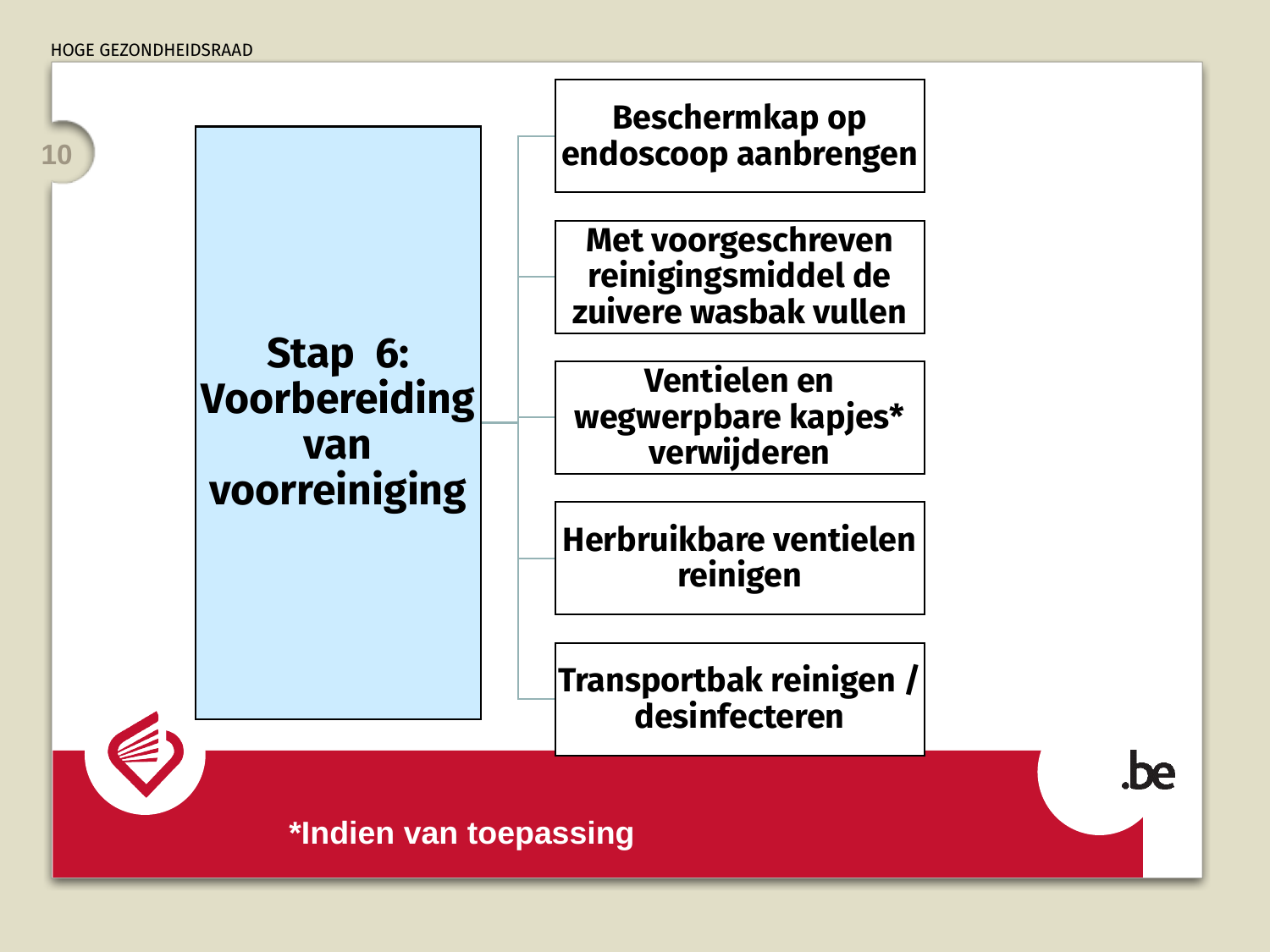

Stap  6: Voorbereiding van voorreiniging
Beschermkap op endoscoop aanbrengen
Met voorgeschreven reinigingsmiddel de zuivere wasbak vullen
Ventielen en wegwerpbare kapjes* verwijderen
Herbruikbare ventielen reinigen
Transportbak reinigen / desinfecteren
10
*Indien van toepassing